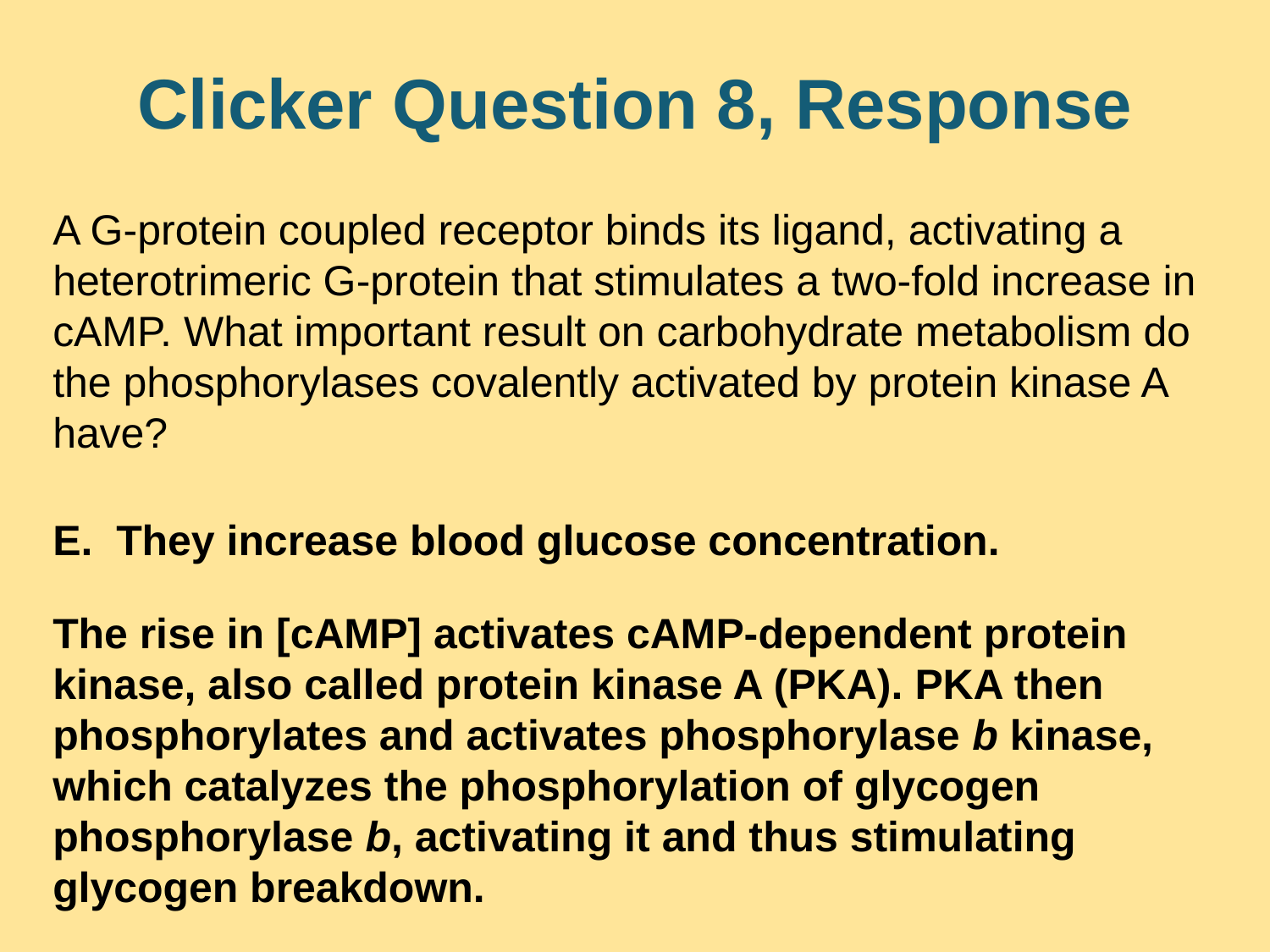

# Clicker Question 8, Response
A G-protein coupled receptor binds its ligand, activating a heterotrimeric G-protein that stimulates a two-fold increase in cAMP. What important result on carbohydrate metabolism do the phosphorylases covalently activated by protein kinase A have?

They increase blood glucose concentration.

The rise in [cAMP] activates cAMP-dependent protein kinase, also called protein kinase A (PKA). PKA then phosphorylates and activates phosphorylase b kinase, which catalyzes the phosphorylation of glycogen phosphorylase b, activating it and thus stimulating glycogen breakdown.